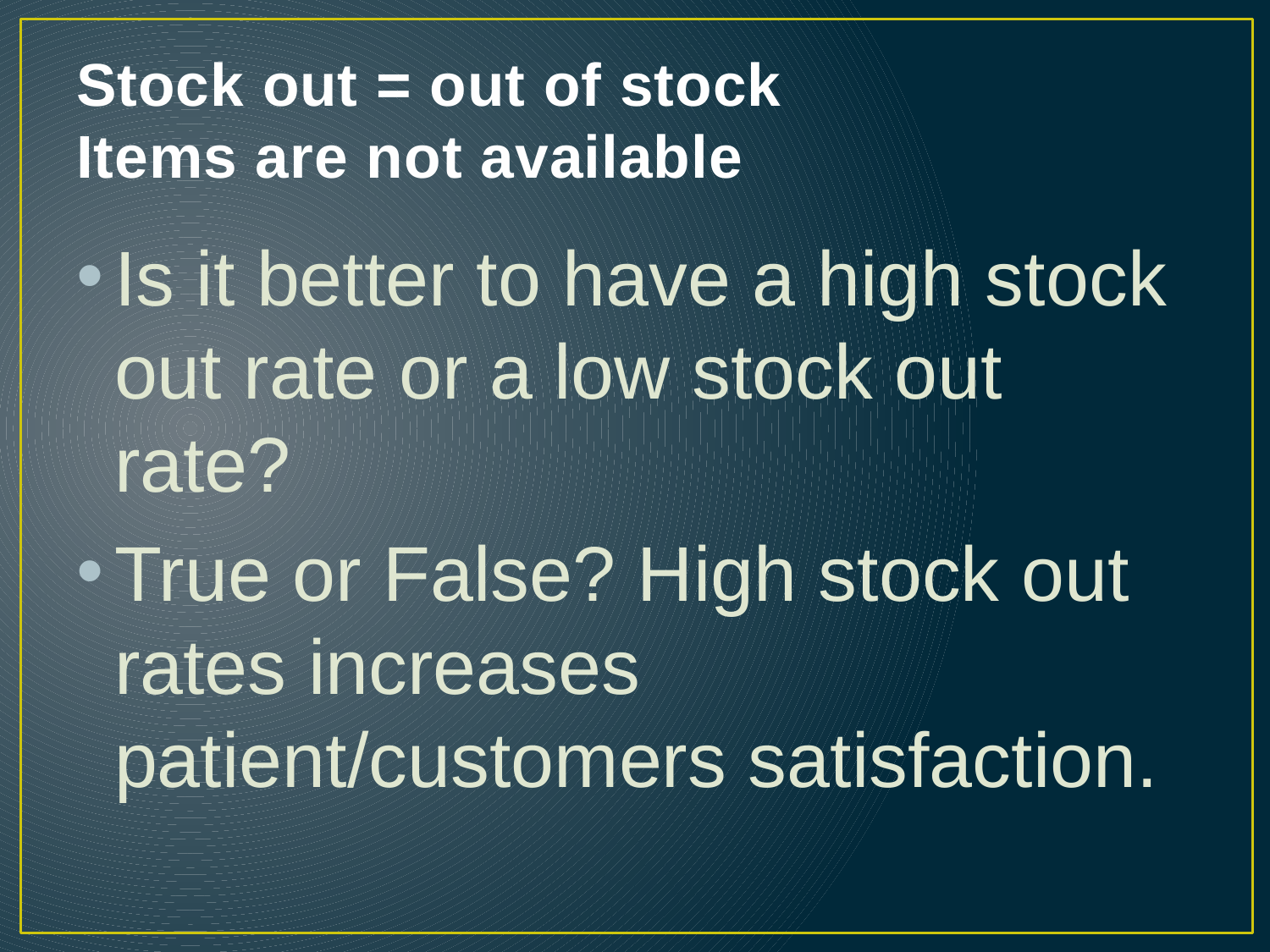

# Stock out = out of stock Items are not available
Is it better to have a high stock out rate or a low stock out rate?
True or False? High stock out rates increases patient/customers satisfaction.